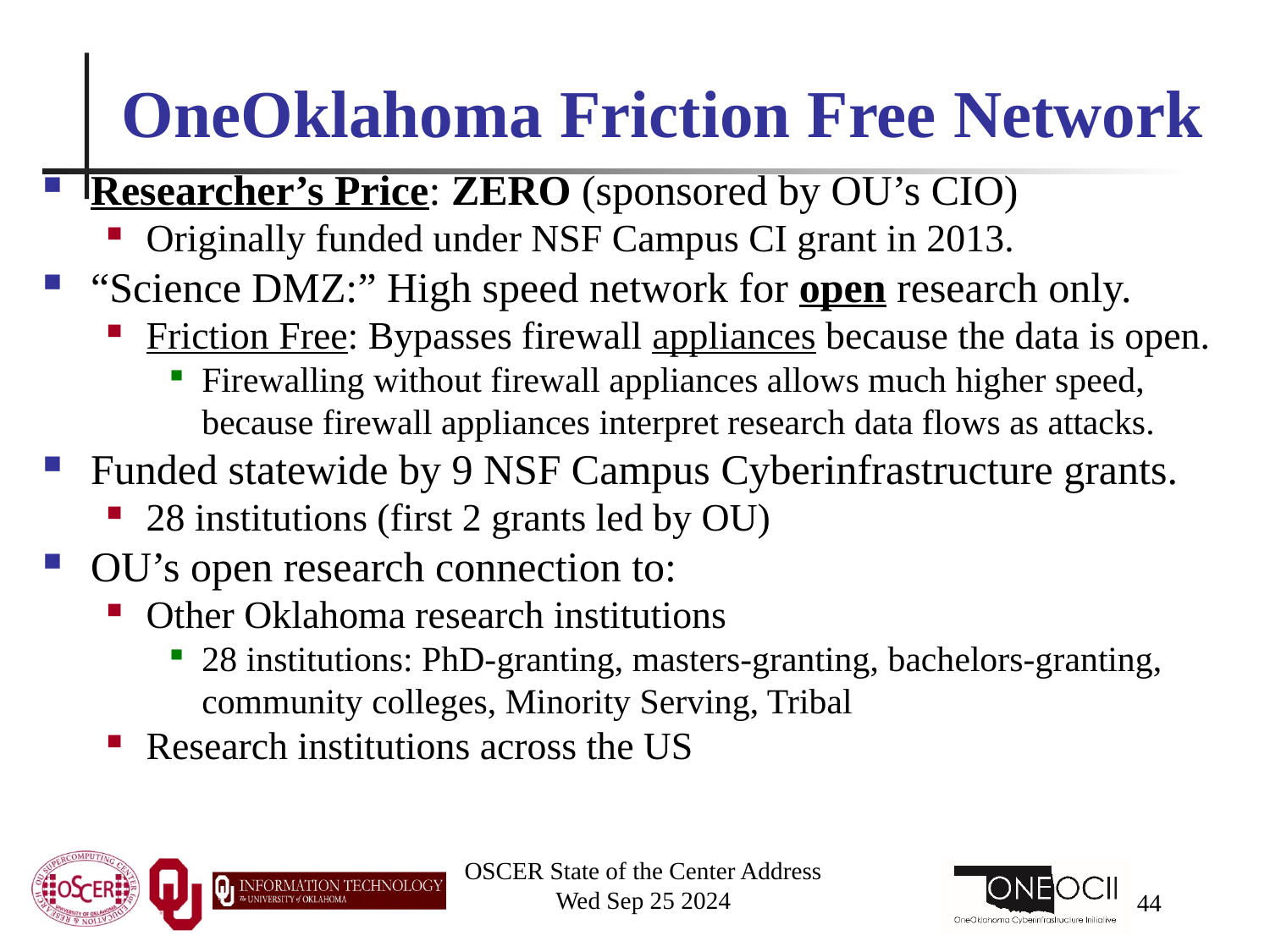

# OneOklahoma Friction Free Network
Researcher’s Price: ZERO (sponsored by OU’s CIO)
Originally funded under NSF Campus CI grant in 2013.
“Science DMZ:” High speed network for open research only.
Friction Free: Bypasses firewall appliances because the data is open.
Firewalling without firewall appliances allows much higher speed, because firewall appliances interpret research data flows as attacks.
Funded statewide by 9 NSF Campus Cyberinfrastructure grants.
28 institutions (first 2 grants led by OU)
OU’s open research connection to:
Other Oklahoma research institutions
28 institutions: PhD-granting, masters-granting, bachelors-granting, community colleges, Minority Serving, Tribal
Research institutions across the US
OSCER State of the Center Address
Wed Sep 25 2024
44